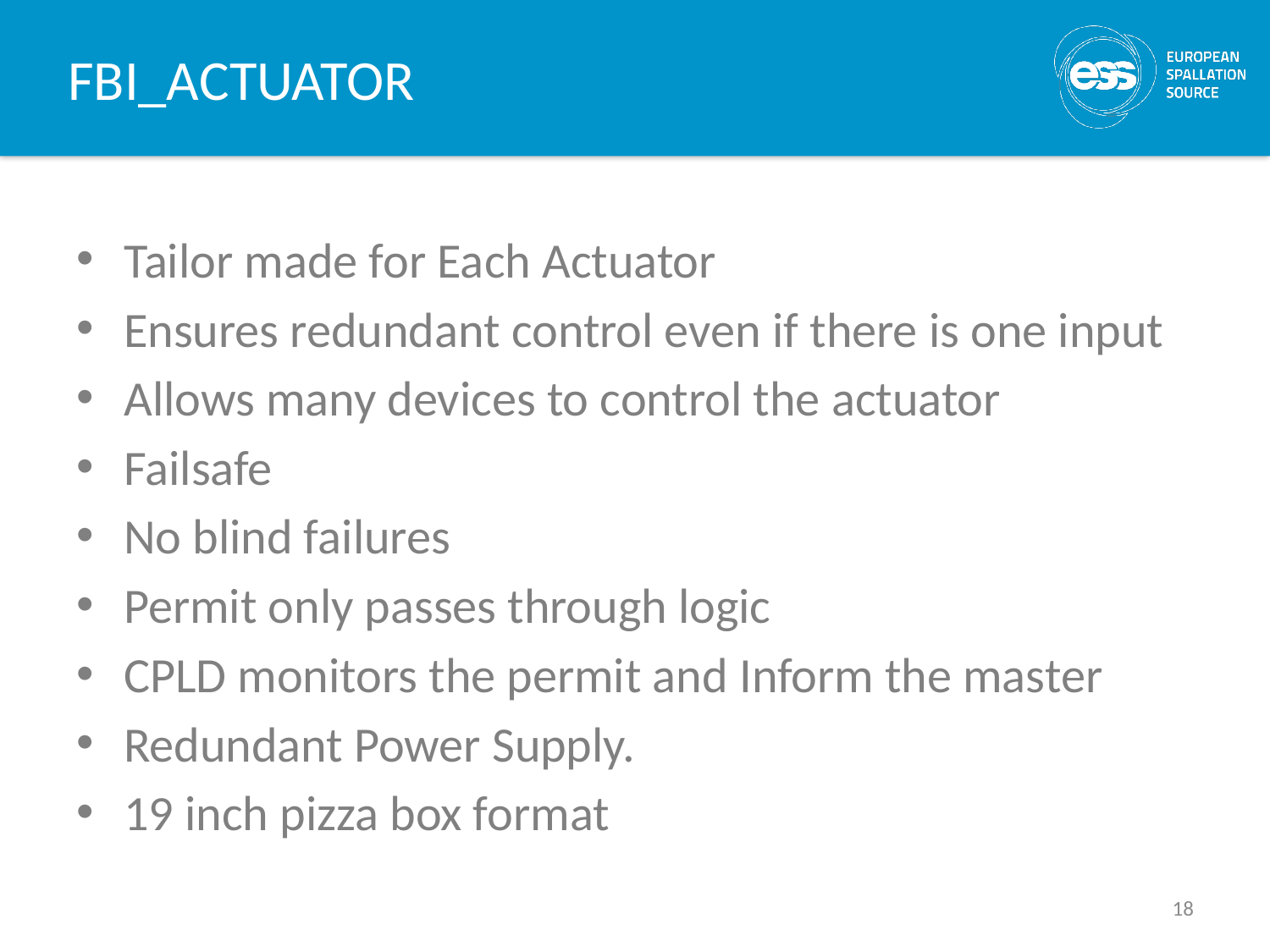

# FBI_ACTUATOR
Tailor made for Each Actuator
Ensures redundant control even if there is one input
Allows many devices to control the actuator
Failsafe
No blind failures
Permit only passes through logic
CPLD monitors the permit and Inform the master
Redundant Power Supply.
19 inch pizza box format

18